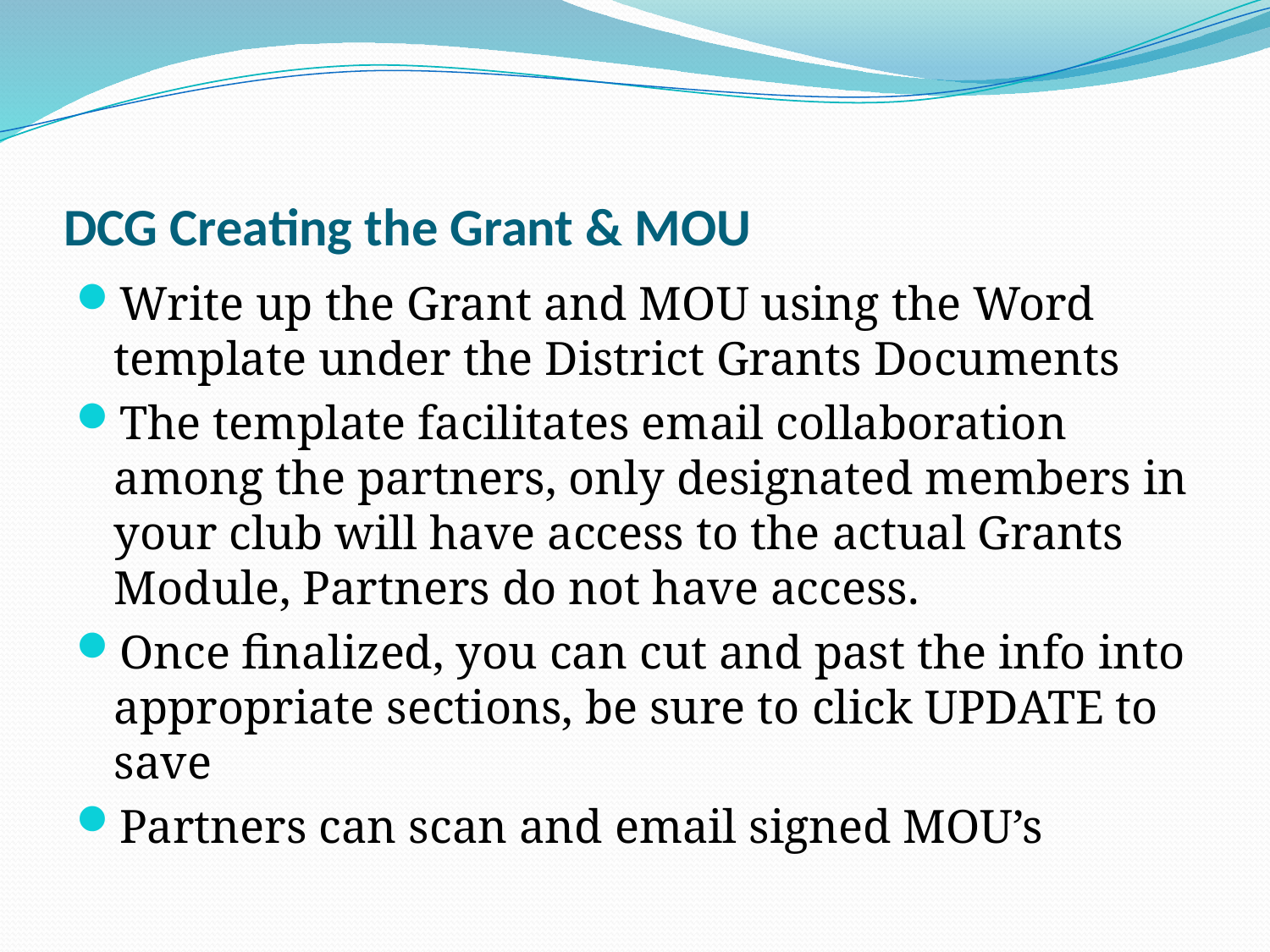

# DCG Creating the Grant & MOU
Write up the Grant and MOU using the Word template under the District Grants Documents
The template facilitates email collaboration among the partners, only designated members in your club will have access to the actual Grants Module, Partners do not have access.
Once finalized, you can cut and past the info into appropriate sections, be sure to click UPDATE to save
Partners can scan and email signed MOU’s